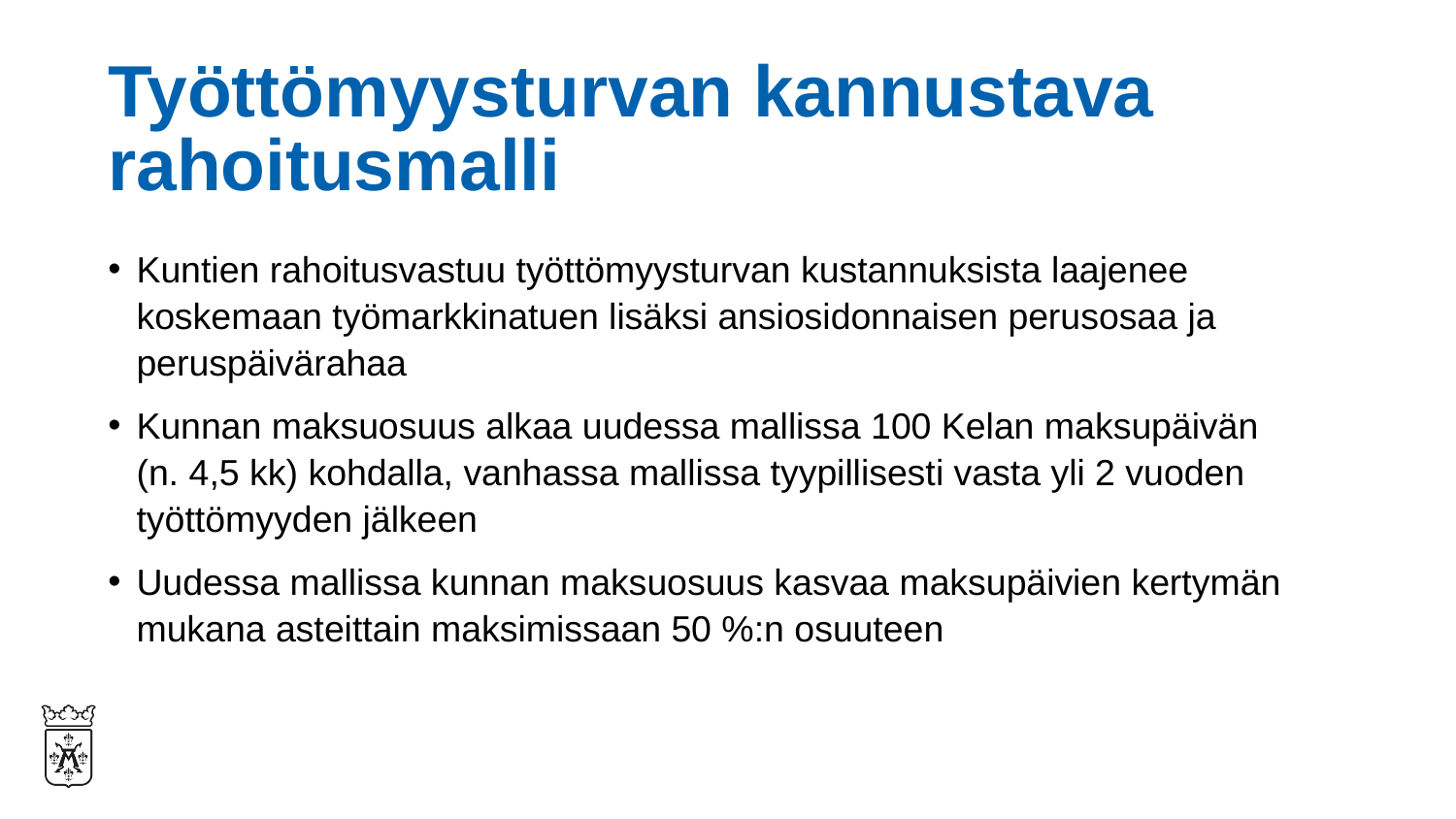

# Työttömyysturvan kannustava rahoitusmalli
Kuntien rahoitusvastuu työttömyysturvan kustannuksista laajenee koskemaan työmarkkinatuen lisäksi ansiosidonnaisen perusosaa ja peruspäivärahaa
Kunnan maksuosuus alkaa uudessa mallissa 100 Kelan maksupäivän
(n. 4,5 kk) kohdalla, vanhassa mallissa tyypillisesti vasta yli 2 vuoden työttömyyden jälkeen
Uudessa mallissa kunnan maksuosuus kasvaa maksupäivien kertymän mukana asteittain maksimissaan 50 %:n osuuteen